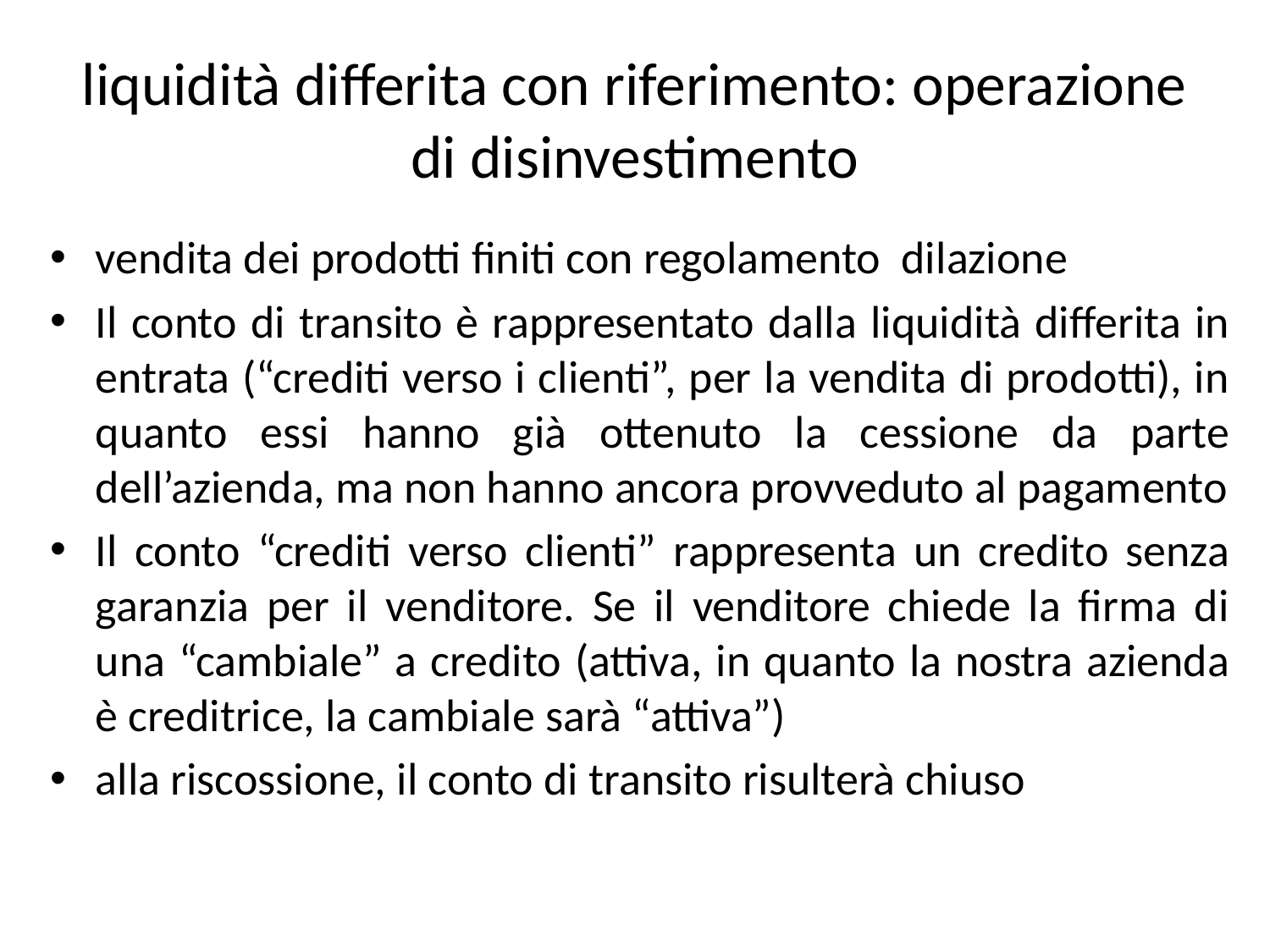

# liquidità differita con riferimento: operazione di disinvestimento
vendita dei prodotti finiti con regolamento  dilazione
Il conto di transito è rappresentato dalla liquidità differita in entrata (“crediti verso i clienti”, per la vendita di prodotti), in quanto essi hanno già ottenuto la cessione da parte dell’azienda, ma non hanno ancora provveduto al pagamento
Il conto “crediti verso clienti” rappresenta un credito senza garanzia per il venditore. Se il venditore chiede la firma di una “cambiale” a credito (attiva, in quanto la nostra azienda è creditrice, la cambiale sarà “attiva”)
alla riscossione, il conto di transito risulterà chiuso